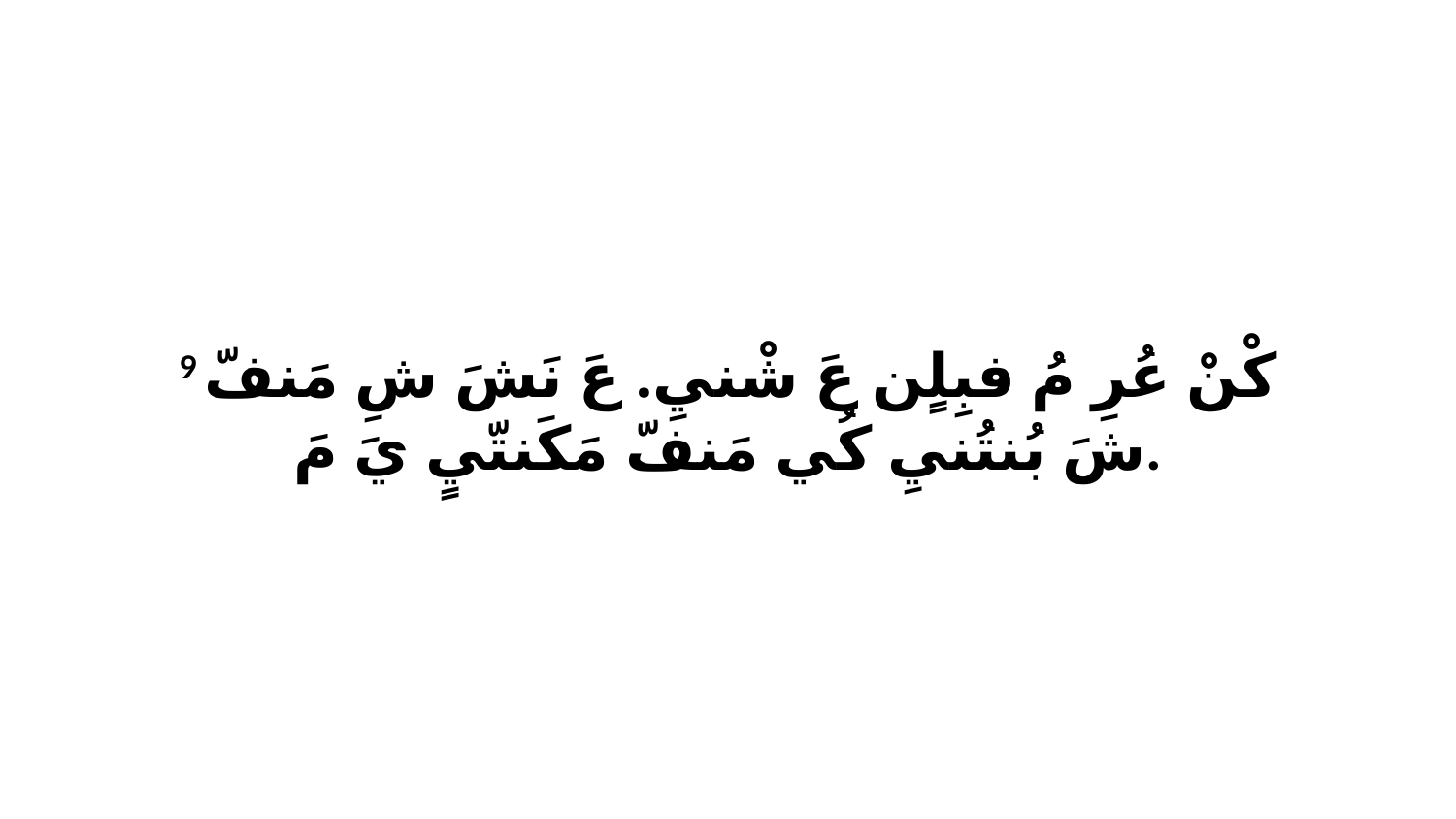

9 كْنْ عُرِ مُ فبِلٍن عَ شْنيِ. عَ نَشَ شِ مَنفّ شَ بُنتُنيِ كُي مَنفّ مَكَنتّيٍ يَ مَ.